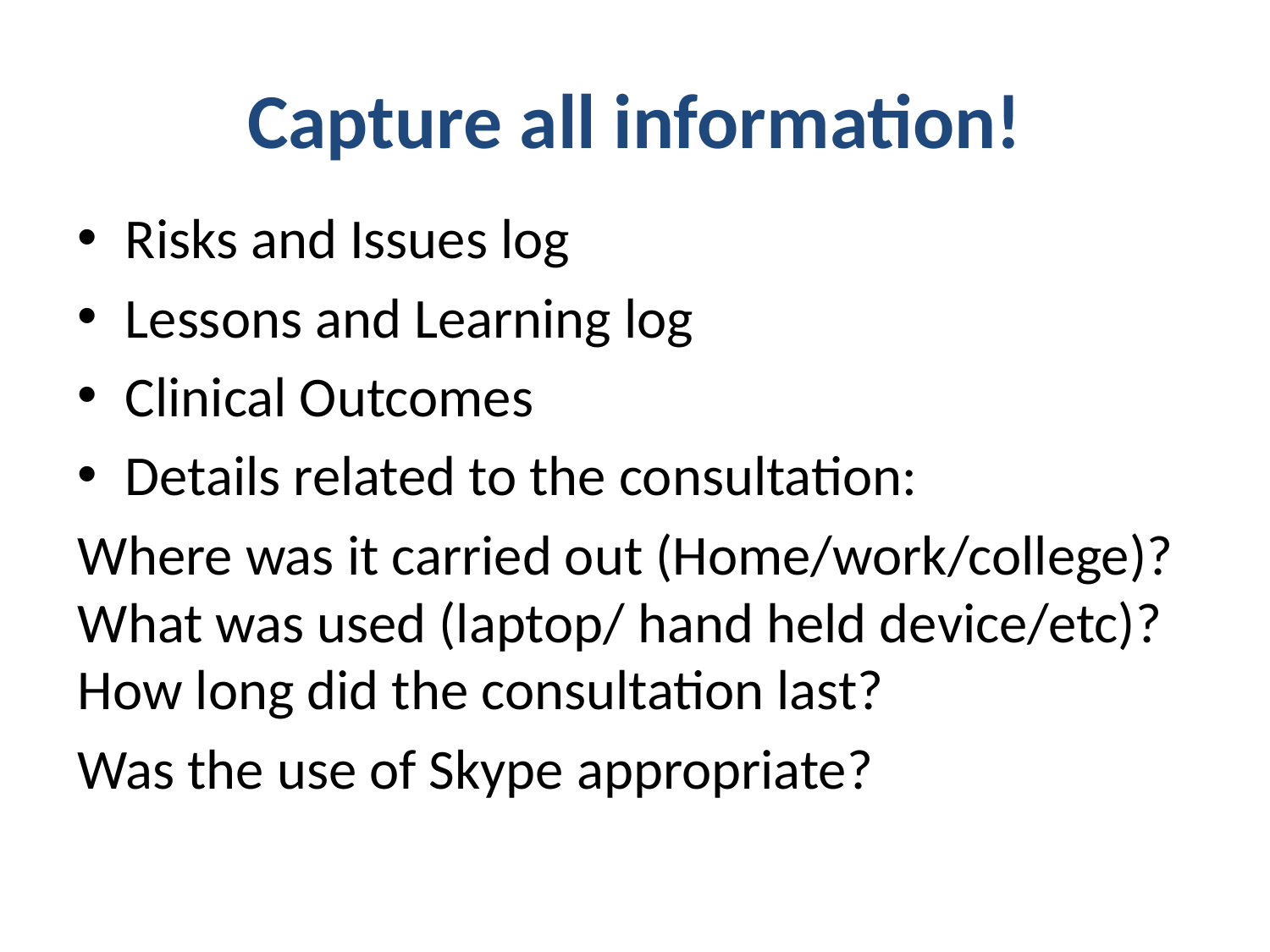

# Capture all information!
Risks and Issues log
Lessons and Learning log
Clinical Outcomes
Details related to the consultation:
Where was it carried out (Home/work/college)?
What was used (laptop/ hand held device/etc)?
How long did the consultation last?
Was the use of Skype appropriate?